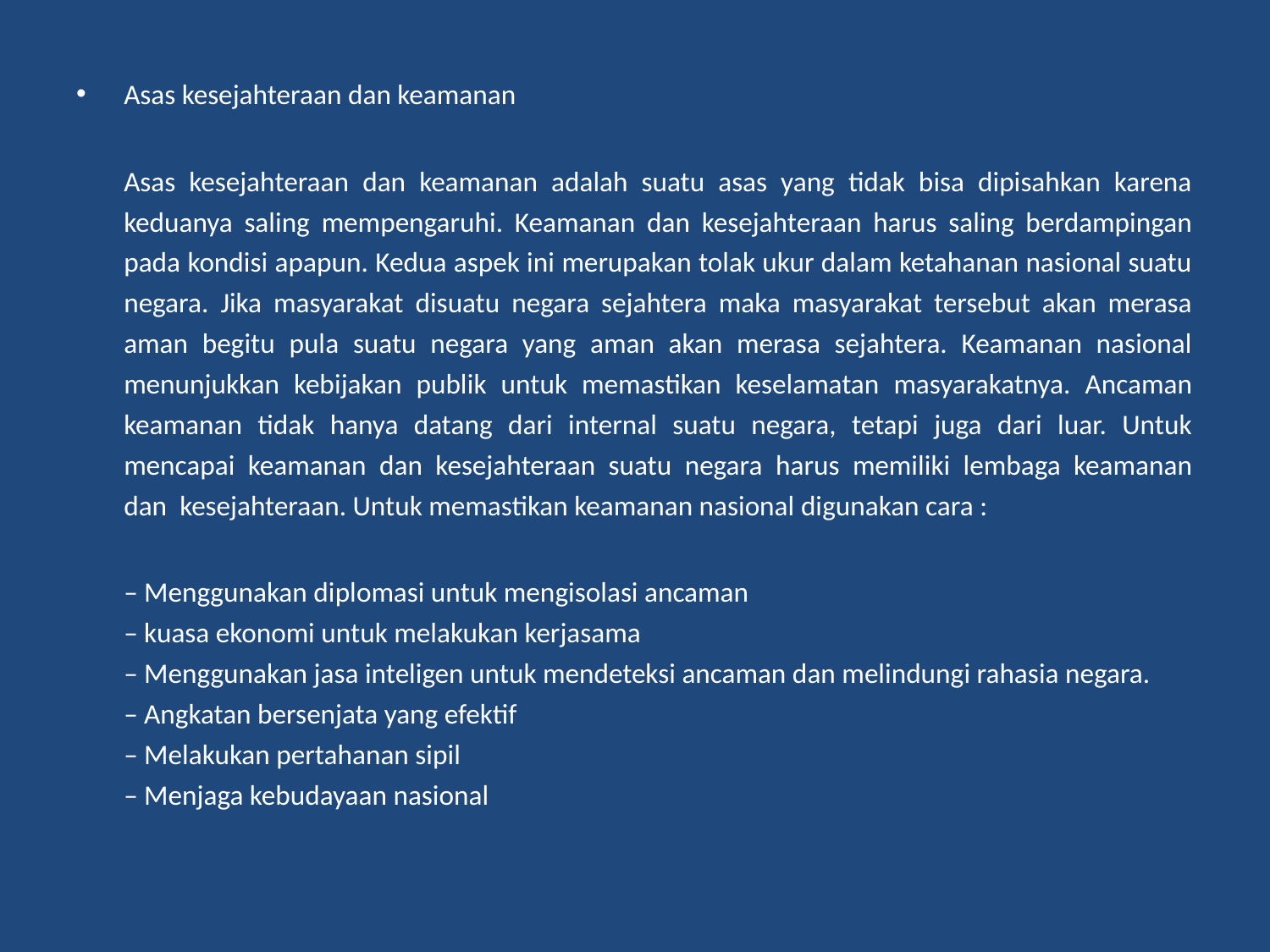

Asas kesejahteraan dan keamanan
Asas kesejahteraan dan keamanan adalah suatu asas yang tidak bisa dipisahkan karena keduanya saling mempengaruhi. Keamanan dan kesejahteraan harus saling berdampingan pada kondisi apapun. Kedua aspek ini merupakan tolak ukur dalam ketahanan nasional suatu negara. Jika masyarakat disuatu negara sejahtera maka masyarakat tersebut akan merasa aman begitu pula suatu negara yang aman akan merasa sejahtera. Keamanan nasional menunjukkan kebijakan publik untuk memastikan keselamatan masyarakatnya. Ancaman keamanan tidak hanya datang dari internal suatu negara, tetapi juga dari luar. Untuk mencapai keamanan dan kesejahteraan suatu negara harus memiliki lembaga keamanan dan  kesejahteraan. Untuk memastikan keamanan nasional digunakan cara :
– Menggunakan diplomasi untuk mengisolasi ancaman
– kuasa ekonomi untuk melakukan kerjasama
– Menggunakan jasa inteligen untuk mendeteksi ancaman dan melindungi rahasia negara.
– Angkatan bersenjata yang efektif
– Melakukan pertahanan sipil
– Menjaga kebudayaan nasional